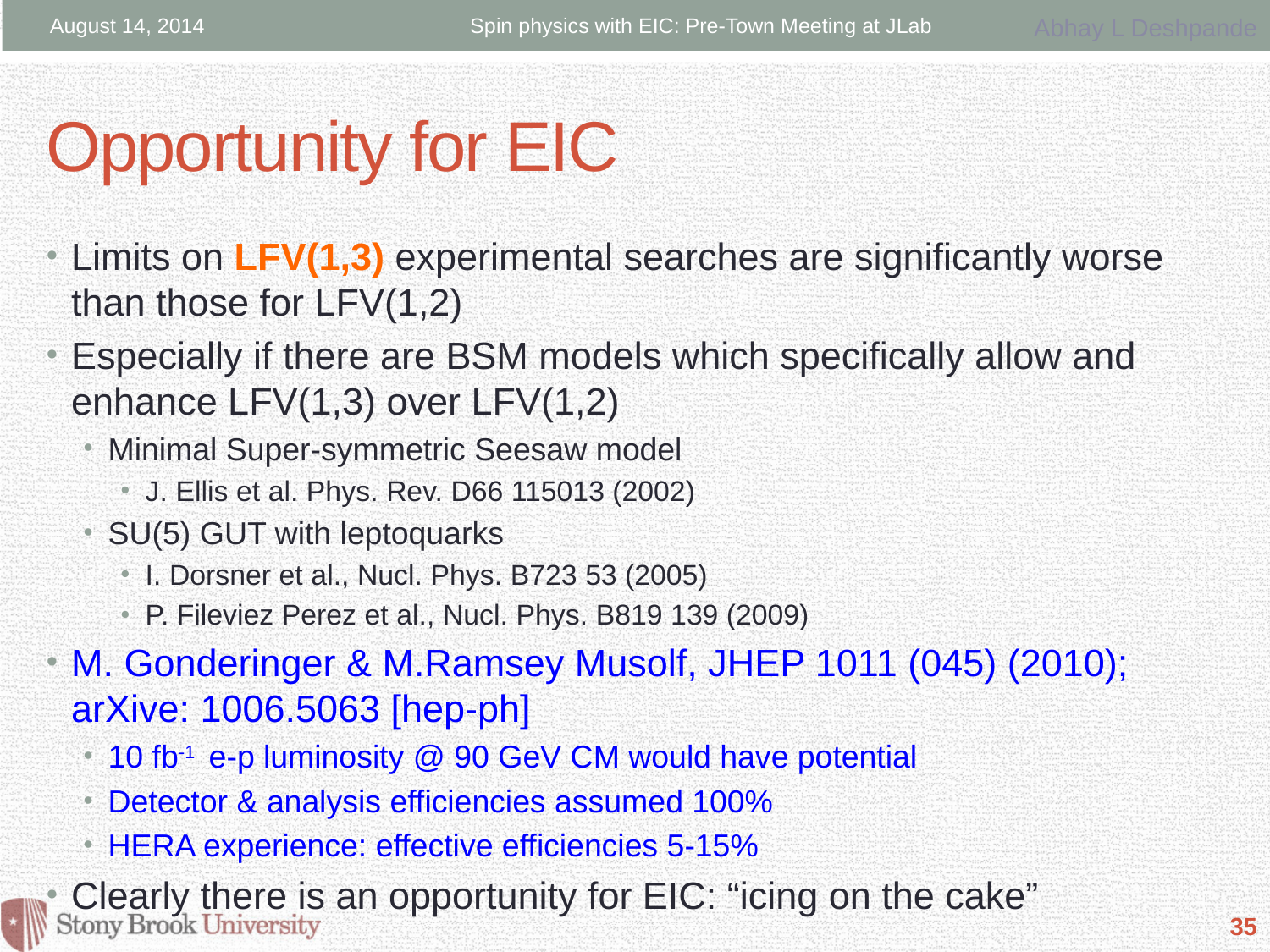

August 14, 2014
Spin physics with EIC: Pre-Town Meeting at JLab
# Opportunity for EIC
Limits on LFV(1,3) experimental searches are significantly worse than those for LFV(1,2)
Especially if there are BSM models which specifically allow and enhance LFV(1,3) over LFV(1,2)
Minimal Super-symmetric Seesaw model
J. Ellis et al. Phys. Rev. D66 115013 (2002)
SU(5) GUT with leptoquarks
I. Dorsner et al., Nucl. Phys. B723 53 (2005)
P. Fileviez Perez et al., Nucl. Phys. B819 139 (2009)
M. Gonderinger & M.Ramsey Musolf, JHEP 1011 (045) (2010); arXive: 1006.5063 [hep-ph]
10 fb-1  e-p luminosity @ 90 GeV CM would have potential
Detector & analysis efficiencies assumed 100%
HERA experience: effective efficiencies 5-15%
Clearly there is an opportunity for EIC: “icing on the cake”
35